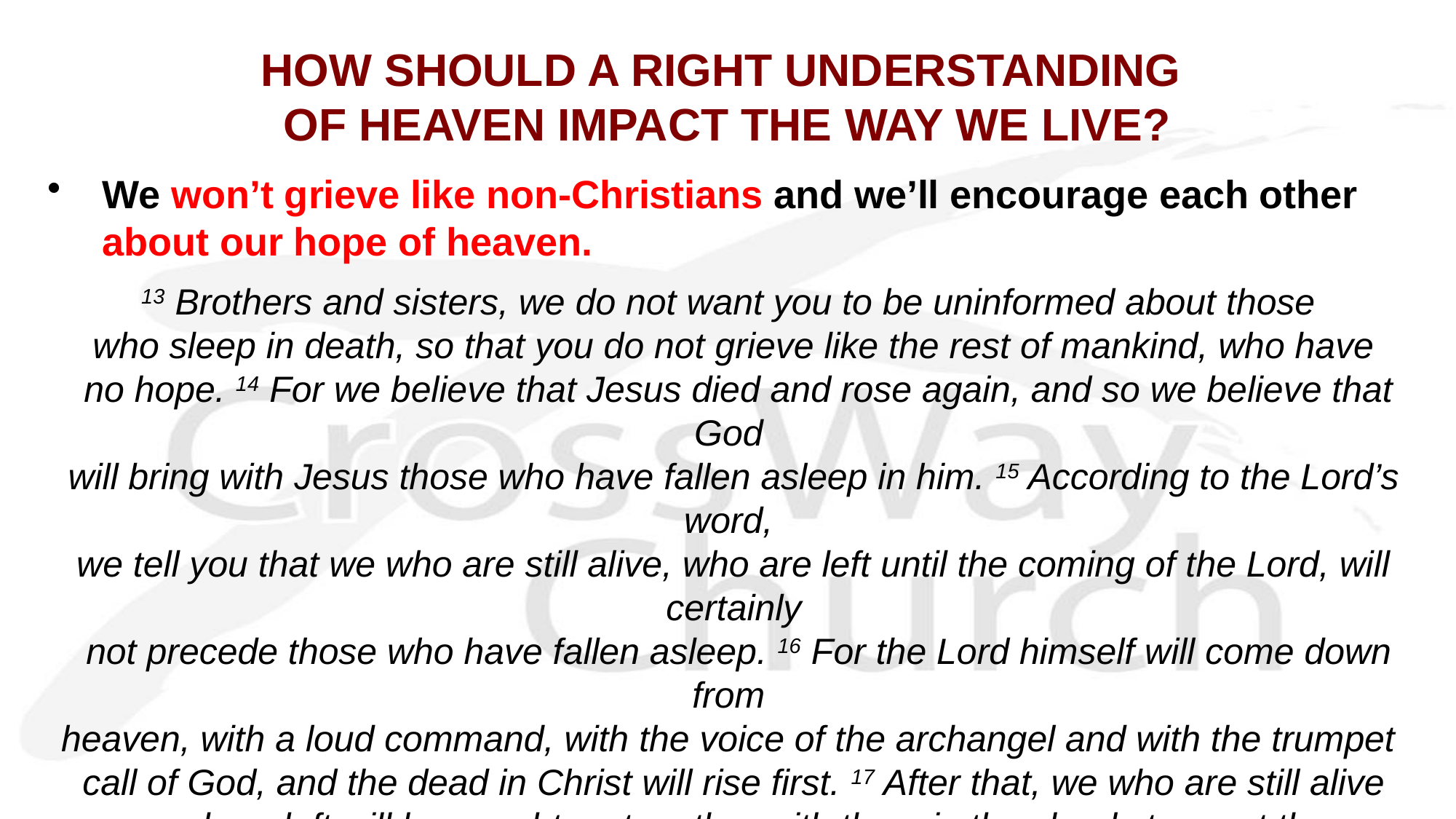

# HOW SHOULD A RIGHT UNDERSTANDING OF HEAVEN IMPACT THE WAY WE LIVE?
We won’t grieve like non-Christians and we’ll encourage each other about our hope of heaven.

13 Brothers and sisters, we do not want you to be uninformed about those
who sleep in death, so that you do not grieve like the rest of mankind, who have
 no hope. 14 For we believe that Jesus died and rose again, and so we believe that God
will bring with Jesus those who have fallen asleep in him. 15 According to the Lord’s word,
we tell you that we who are still alive, who are left until the coming of the Lord, will certainly
 not precede those who have fallen asleep. 16 For the Lord himself will come down from
heaven, with a loud command, with the voice of the archangel and with the trumpet
call of God, and the dead in Christ will rise first. 17 After that, we who are still alive
 and are left will be caught up together with them in the clouds to meet the
 Lord in the air. And so we will be with the Lord forever. 18 Therefore
encourage one another with these words.
1 Thessalonians 4:13-18 [NIV]